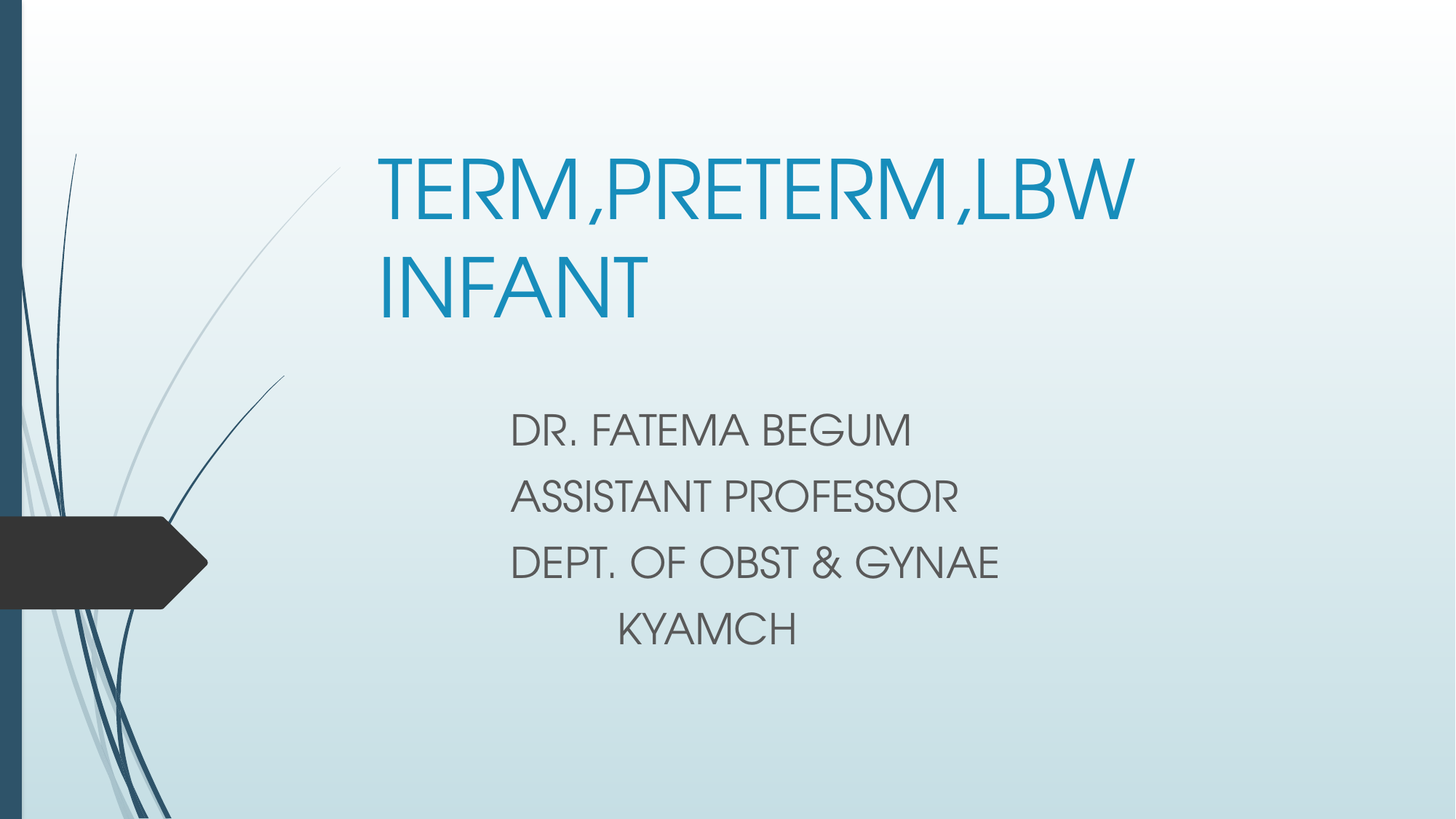

# TERM,PRETERM,LBW INFANT
DR. FATEMA BEGUM
ASSISTANT PROFESSOR
DEPT. OF OBST & GYNAE
         KYAMCH